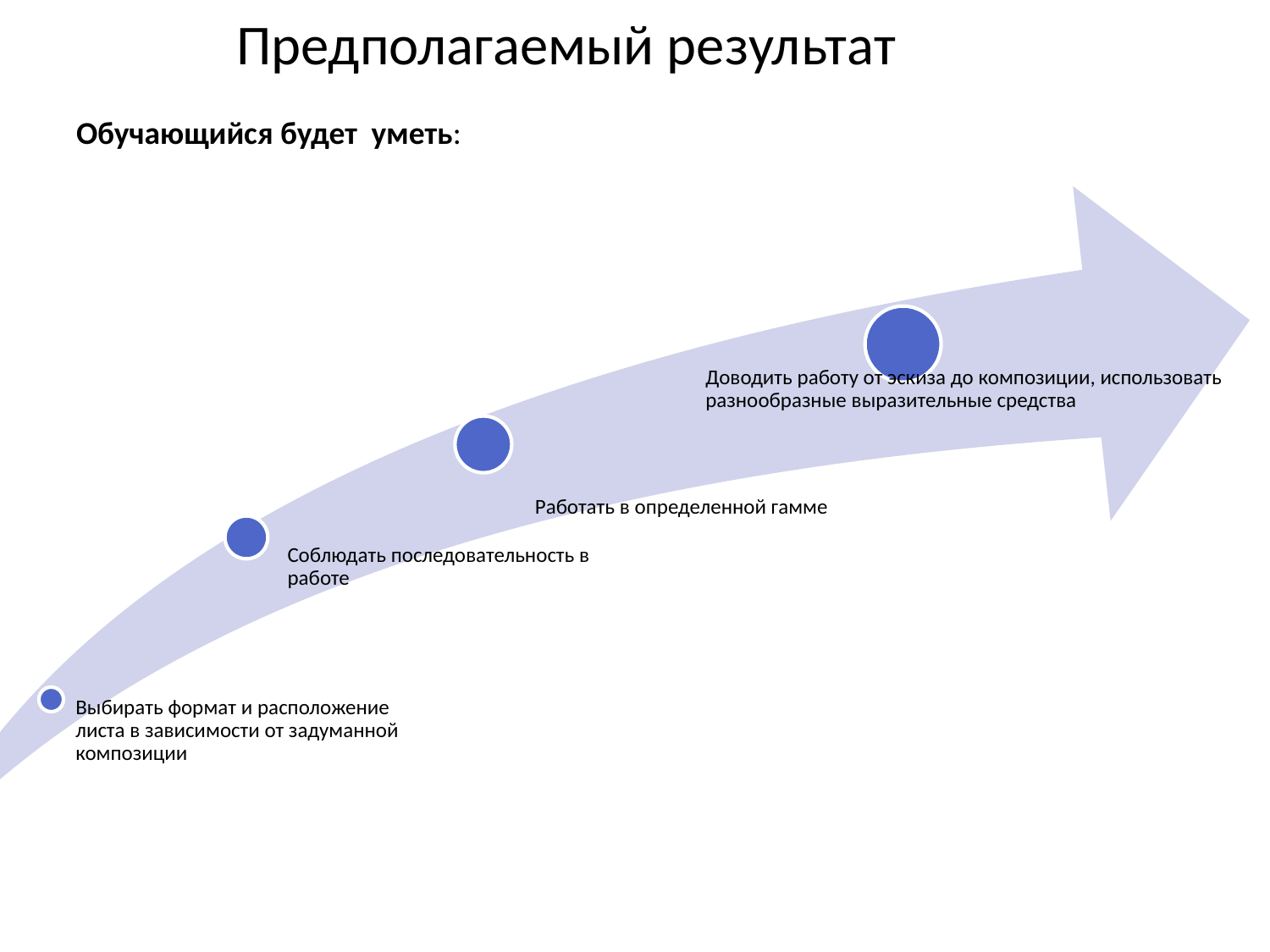

# Предполагаемый результат
Обучающийся будет  уметь:

Выбирать формат и расположение листа в зависимости от задуманной композиции
Соблюдать последовательность в работе
Работать в определенной гамме
Доводить работу от эскиза до композиции, использовать разнообразные выразительные средства